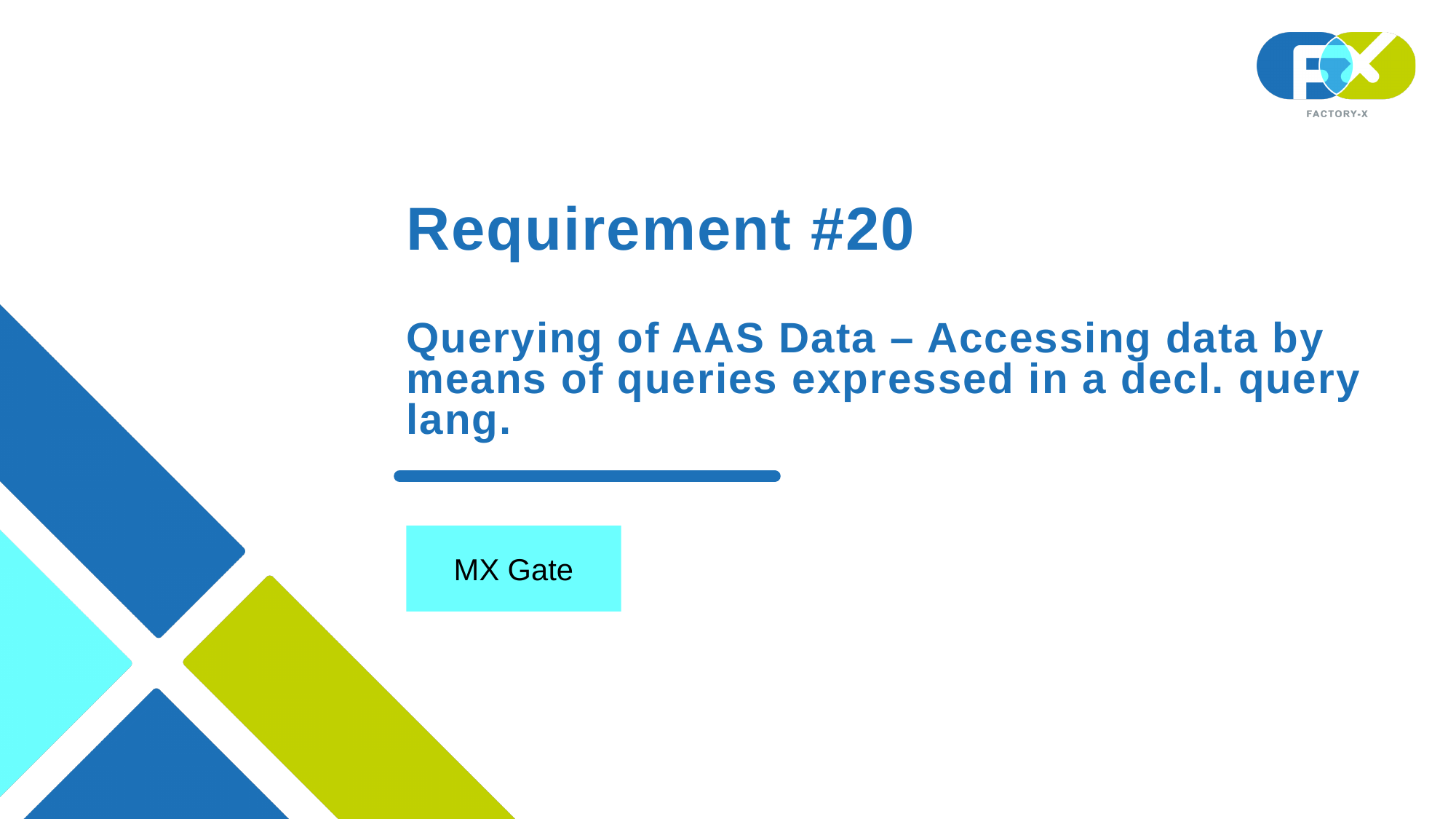

# Requirement #20 Querying of AAS Data – Accessing data by means of queries expressed in a decl. query lang.
MX Gate